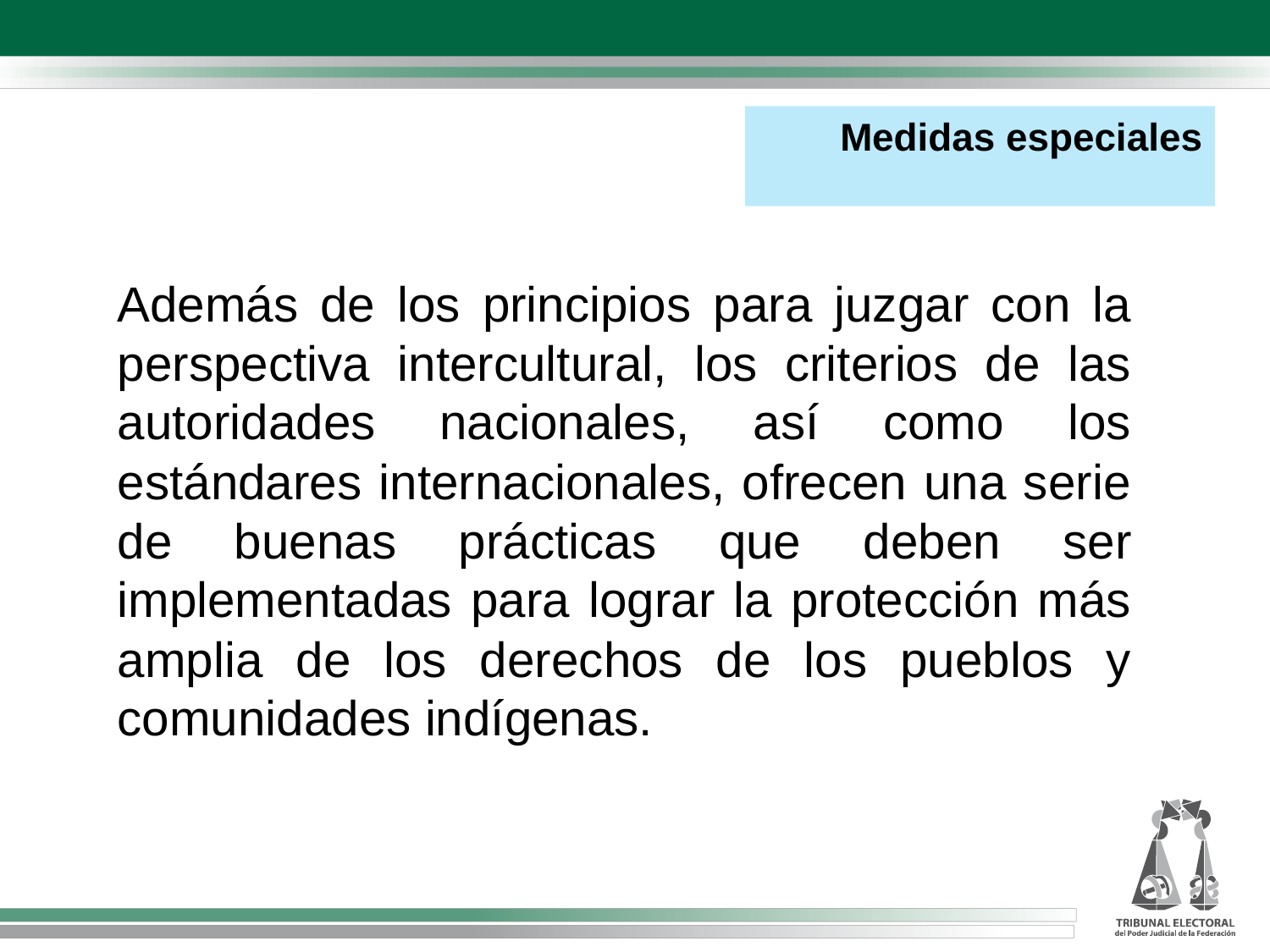

Medidas especiales
Además de los principios para juzgar con la perspectiva intercultural, los criterios de las autoridades nacionales, así como los estándares internacionales, ofrecen una serie de buenas prácticas que deben ser implementadas para lograr la protección más amplia de los derechos de los pueblos y comunidades indígenas.